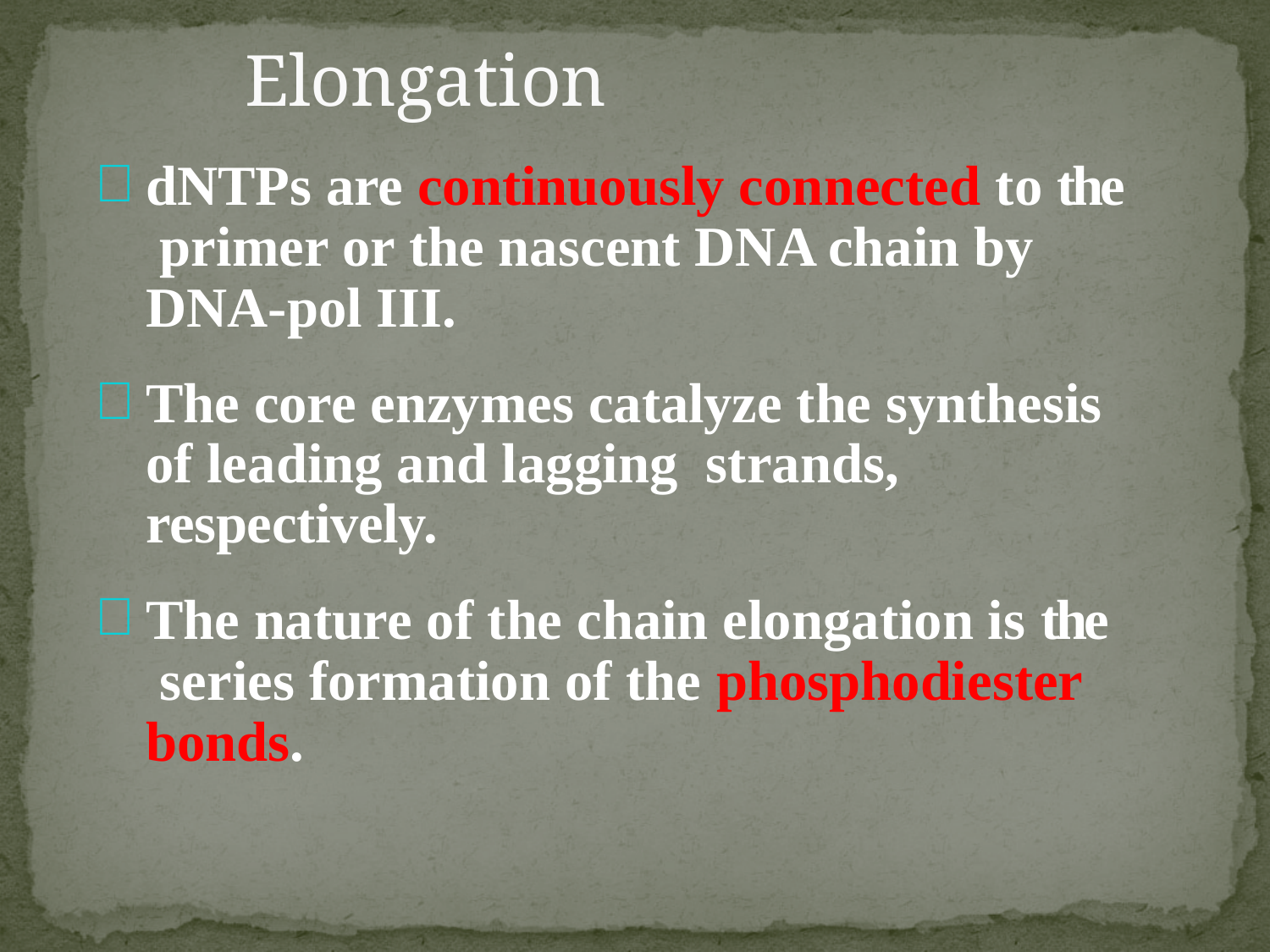

# Elongation
dNTPs are continuously connected to the  primer or the nascent DNA chain by  DNA-pol III.
The core enzymes catalyze the synthesis of leading and lagging  strands, respectively.
The nature of the chain elongation is the  series formation of the phosphodiester  bonds.